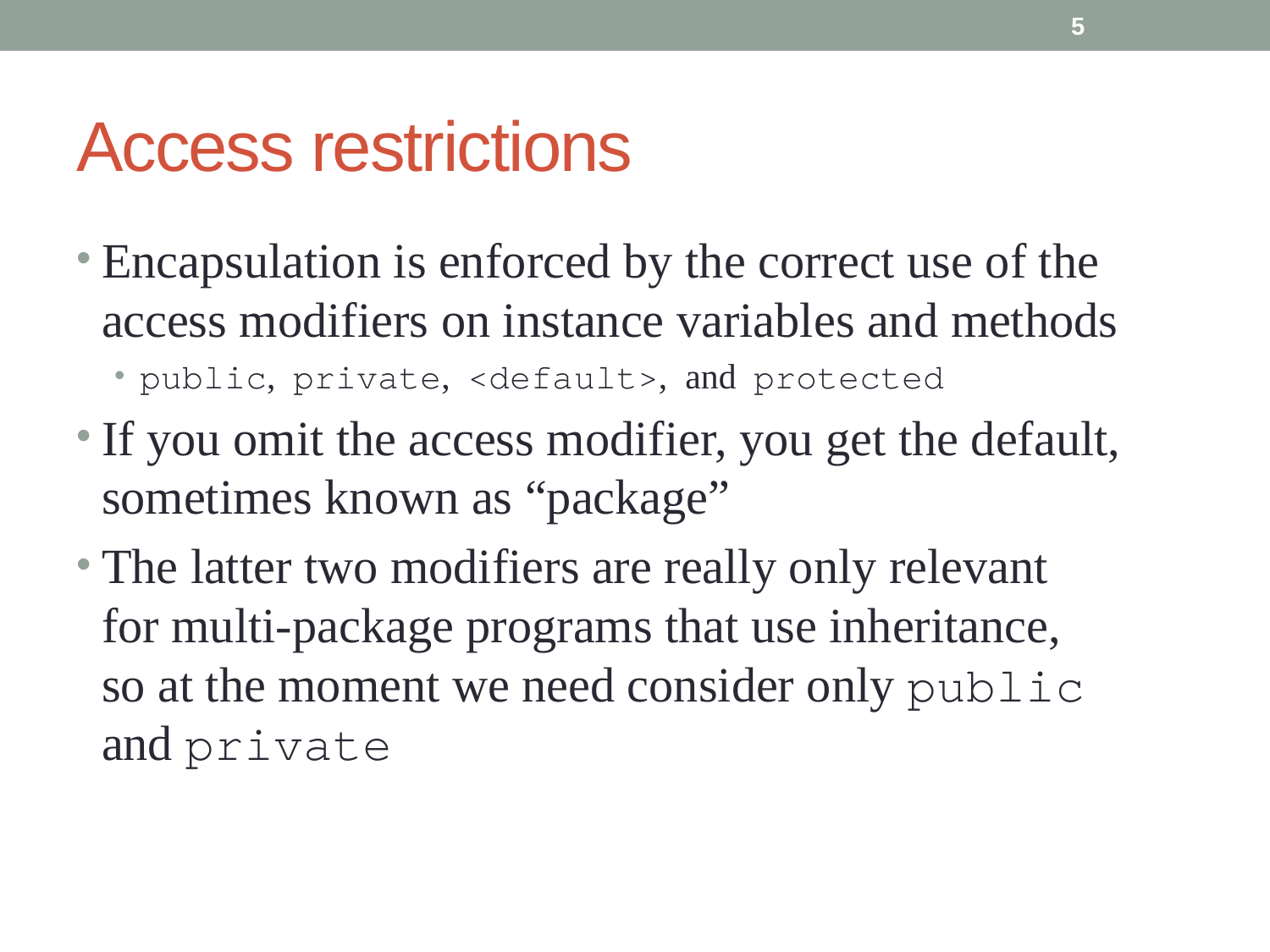

5
# Access restrictions
Encapsulation is enforced by the correct use of the access modifiers on instance variables and methods
public,  private,  <default>,  and  protected
If you omit the access modifier, you get the default, sometimes known as “package”
The latter two modifiers are really only relevant
for multi-package programs that use inheritance,
so at the moment we need consider only public
and private